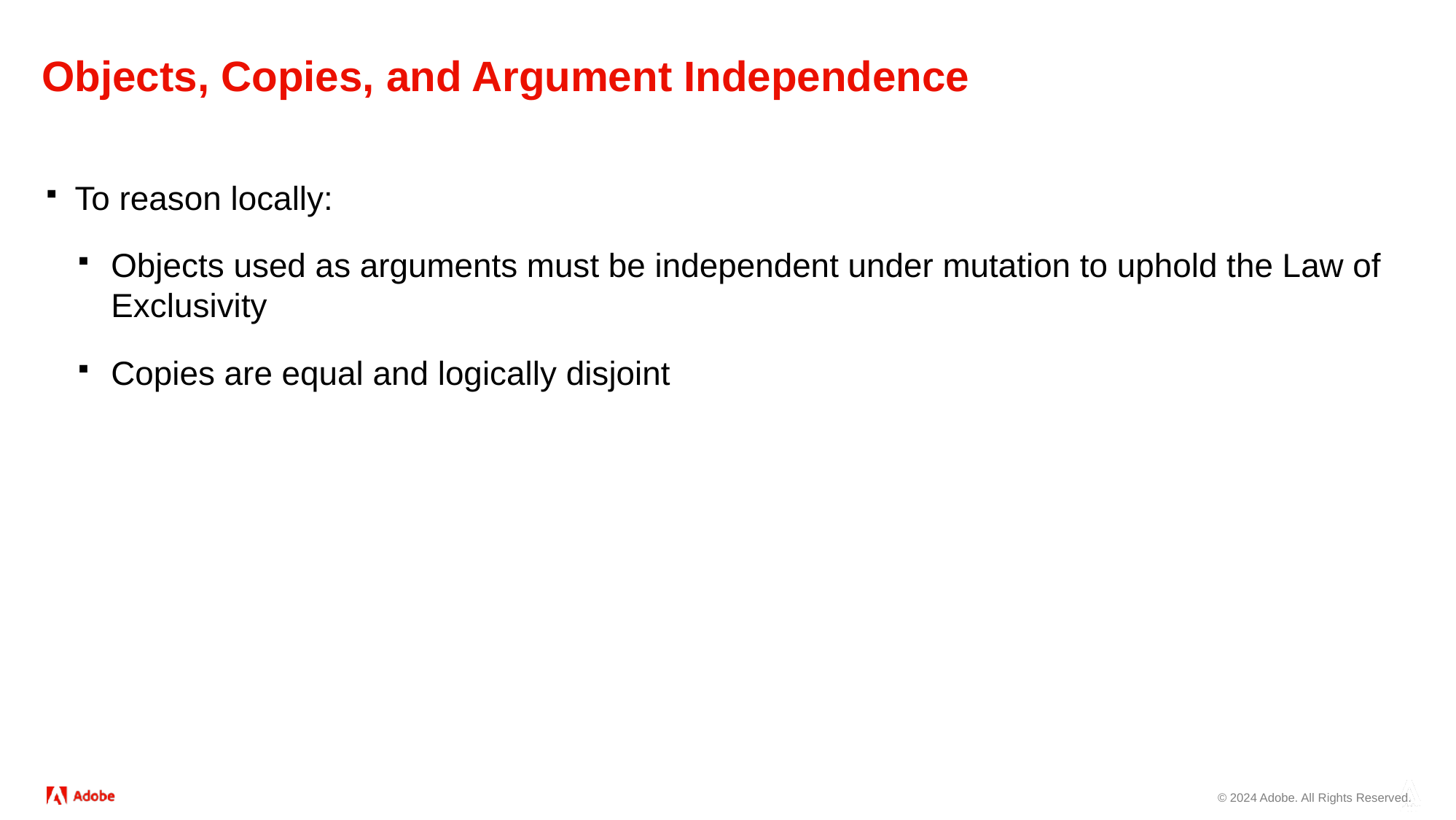

# Objects, Copies, and Argument Independence
To reason locally:
Objects used as arguments must be independent under mutation to uphold the Law of Exclusivity
Copies are equal and logically disjoint
61